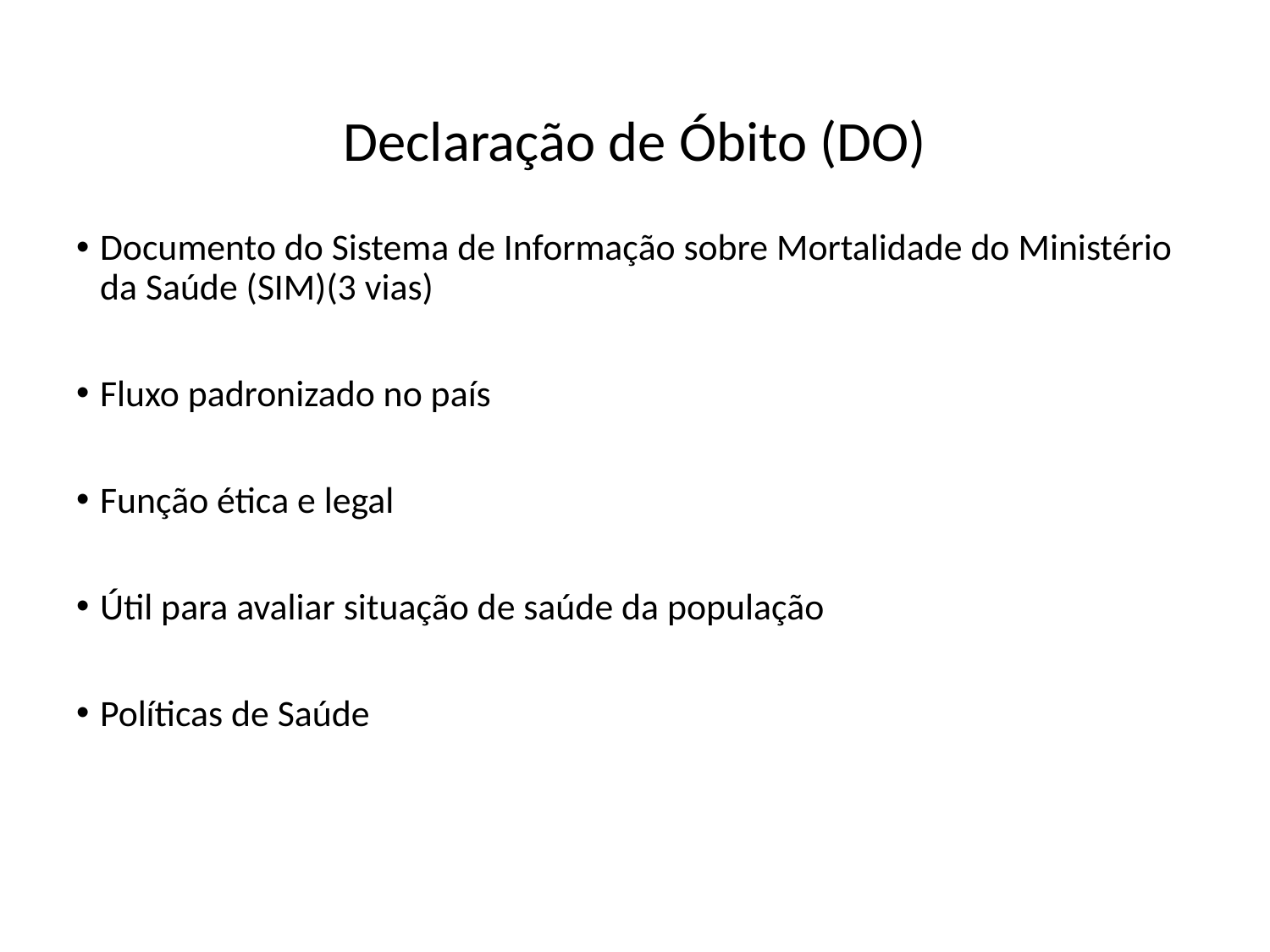

# Declaração de Óbito (DO)
Documento do Sistema de Informação sobre Mortalidade do Ministério da Saúde (SIM)(3 vias)

Fluxo padronizado no país

Função ética e legal

Útil para avaliar situação de saúde da população

Políticas de Saúde